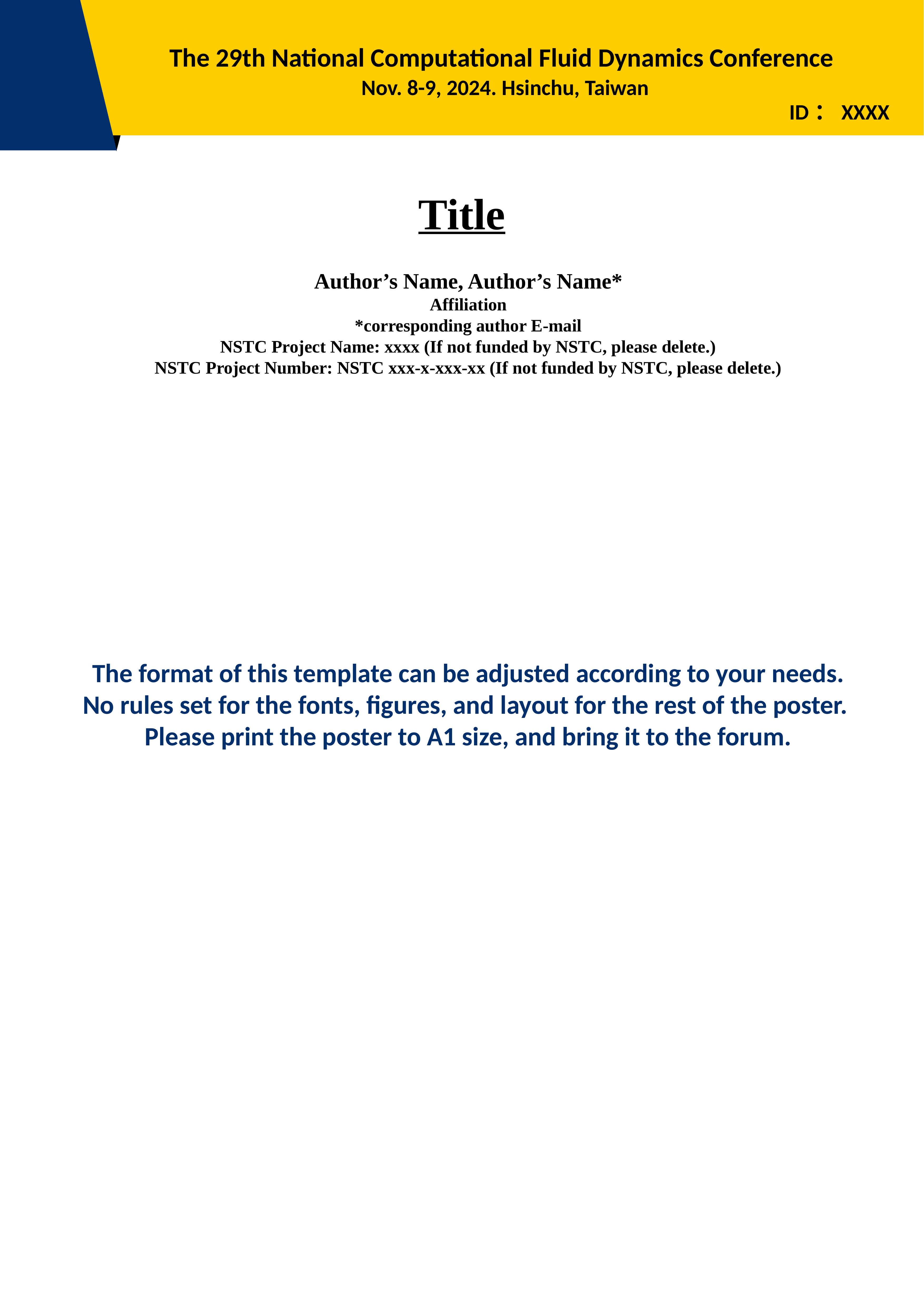

The 29th National Computational Fluid Dynamics Conference
Nov. 8-9, 2024. Hsinchu, Taiwan
ID：XXXX
Title
Author’s Name, Author’s Name*
Affiliation
*corresponding author E-mail
NSTC Project Name: xxxx (If not funded by NSTC, please delete.)
NSTC Project Number: NSTC xxx-x-xxx-xx (If not funded by NSTC, please delete.)
The format of this template can be adjusted according to your needs.
No rules set for the fonts, figures, and layout for the rest of the poster.
Please print the poster to A1 size, and bring it to the forum.